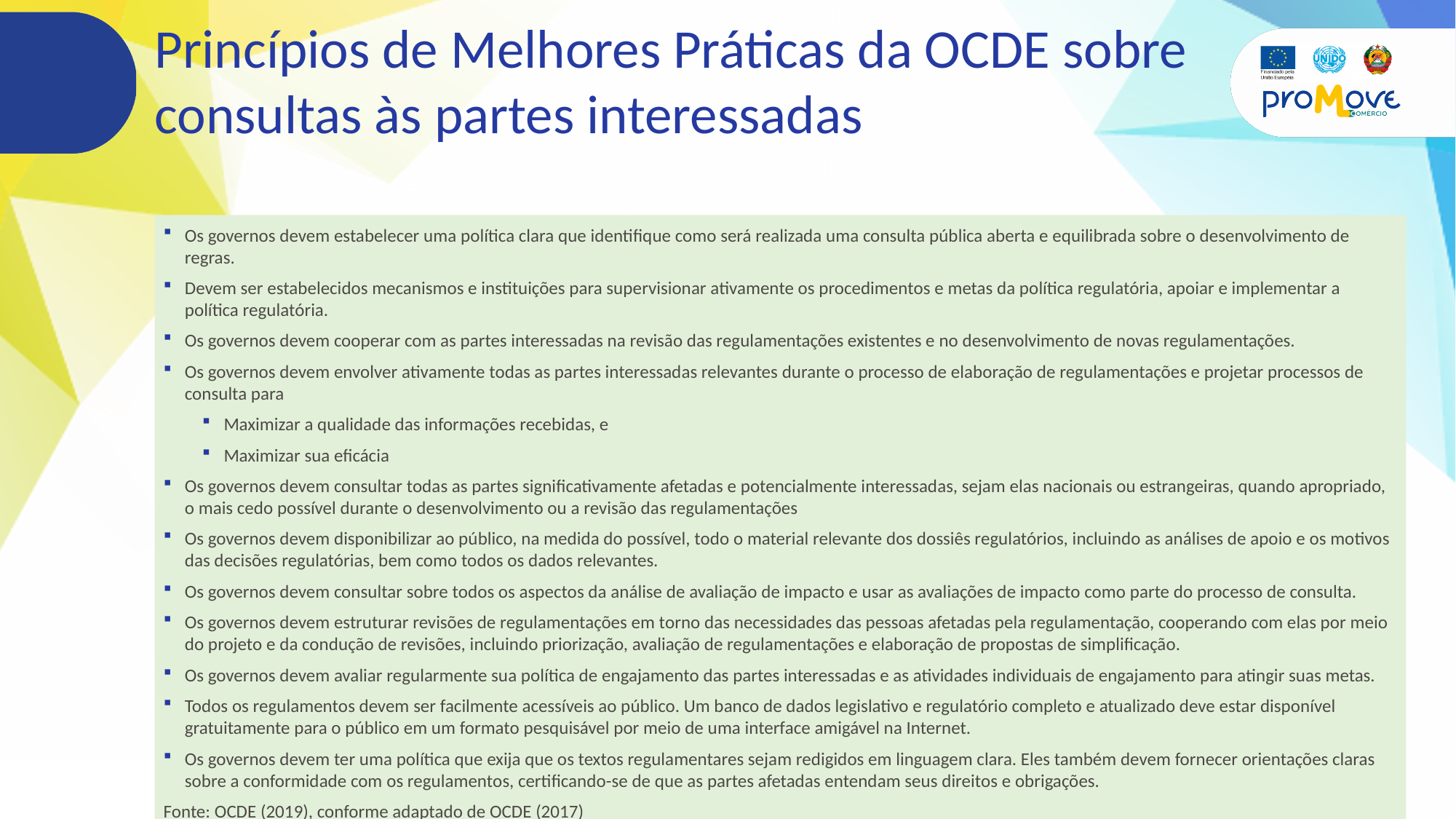

# Princípios de Melhores Práticas da OCDE sobre consultas às partes interessadas
Os governos devem estabelecer uma política clara que identifique como será realizada uma consulta pública aberta e equilibrada sobre o desenvolvimento de regras.
Devem ser estabelecidos mecanismos e instituições para supervisionar ativamente os procedimentos e metas da política regulatória, apoiar e implementar a política regulatória.
Os governos devem cooperar com as partes interessadas na revisão das regulamentações existentes e no desenvolvimento de novas regulamentações.
Os governos devem envolver ativamente todas as partes interessadas relevantes durante o processo de elaboração de regulamentações e projetar processos de consulta para
Maximizar a qualidade das informações recebidas, e
Maximizar sua eficácia
Os governos devem consultar todas as partes significativamente afetadas e potencialmente interessadas, sejam elas nacionais ou estrangeiras, quando apropriado, o mais cedo possível durante o desenvolvimento ou a revisão das regulamentações
Os governos devem disponibilizar ao público, na medida do possível, todo o material relevante dos dossiês regulatórios, incluindo as análises de apoio e os motivos das decisões regulatórias, bem como todos os dados relevantes.
Os governos devem consultar sobre todos os aspectos da análise de avaliação de impacto e usar as avaliações de impacto como parte do processo de consulta.
Os governos devem estruturar revisões de regulamentações em torno das necessidades das pessoas afetadas pela regulamentação, cooperando com elas por meio do projeto e da condução de revisões, incluindo priorização, avaliação de regulamentações e elaboração de propostas de simplificação.
Os governos devem avaliar regularmente sua política de engajamento das partes interessadas e as atividades individuais de engajamento para atingir suas metas.
Todos os regulamentos devem ser facilmente acessíveis ao público. Um banco de dados legislativo e regulatório completo e atualizado deve estar disponível gratuitamente para o público em um formato pesquisável por meio de uma interface amigável na Internet.
Os governos devem ter uma política que exija que os textos regulamentares sejam redigidos em linguagem clara. Eles também devem fornecer orientações claras sobre a conformidade com os regulamentos, certificando-se de que as partes afetadas entendam seus direitos e obrigações.
Fonte: OCDE (2019), conforme adaptado de OCDE (2017)